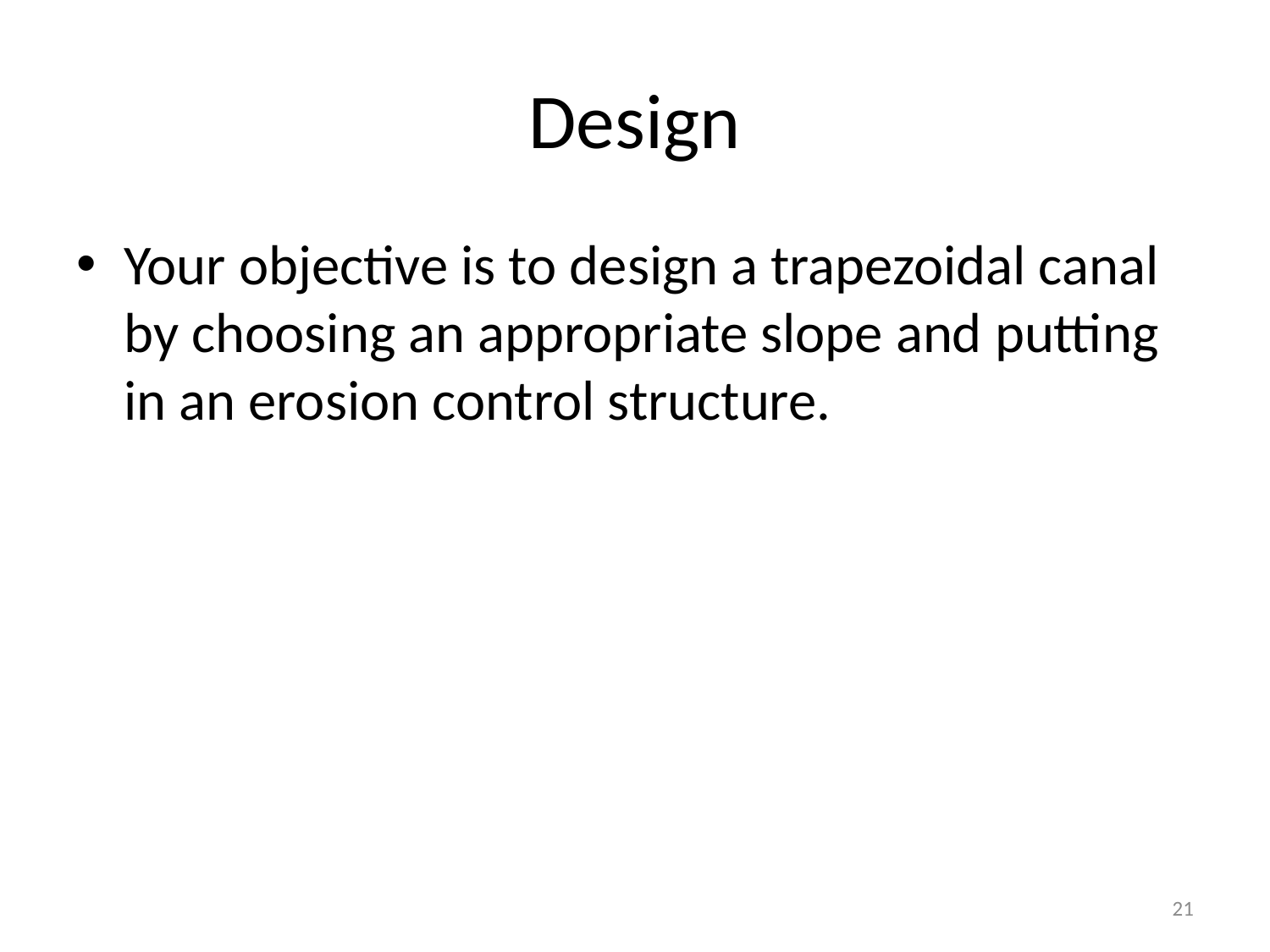

# Design
Your objective is to design a trapezoidal canal by choosing an appropriate slope and putting in an erosion control structure.
21